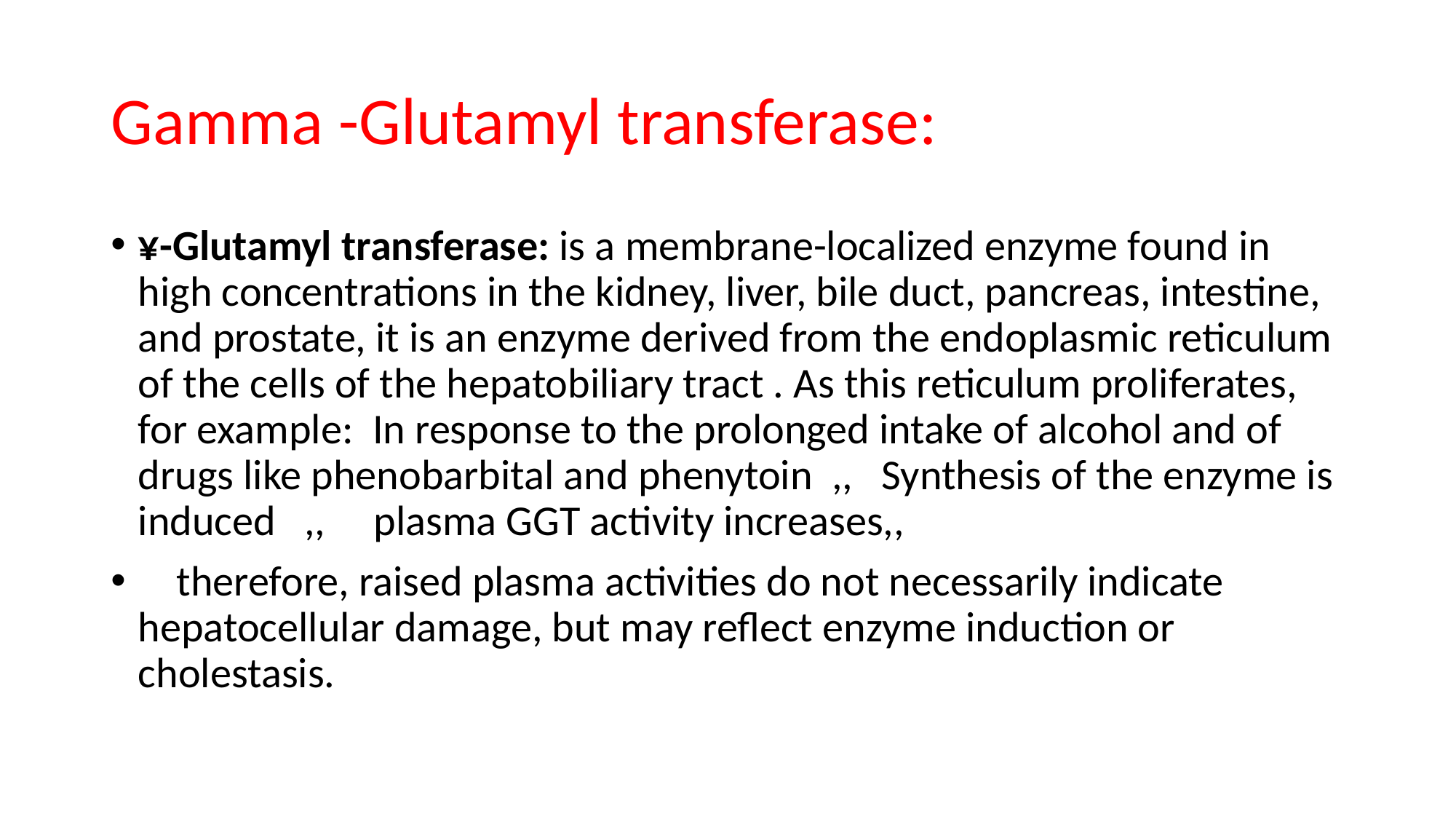

# Gamma -Glutamyl transferase:
¥-Glutamyl transferase: is a membrane-localized enzyme found in high concentrations in the kidney, liver, bile duct, pancreas, intestine, and prostate, it is an enzyme derived from the endoplasmic reticulum of the cells of the hepatobiliary tract . As this reticulum proliferates, for example:  In response to the prolonged intake of alcohol and of drugs like phenobarbital and phenytoin  ,,   Synthesis of the enzyme is induced   ,,     plasma GGT activity increases,,
    therefore, raised plasma activities do not necessarily indicate hepatocellular damage, but may reflect enzyme induction or cholestasis.